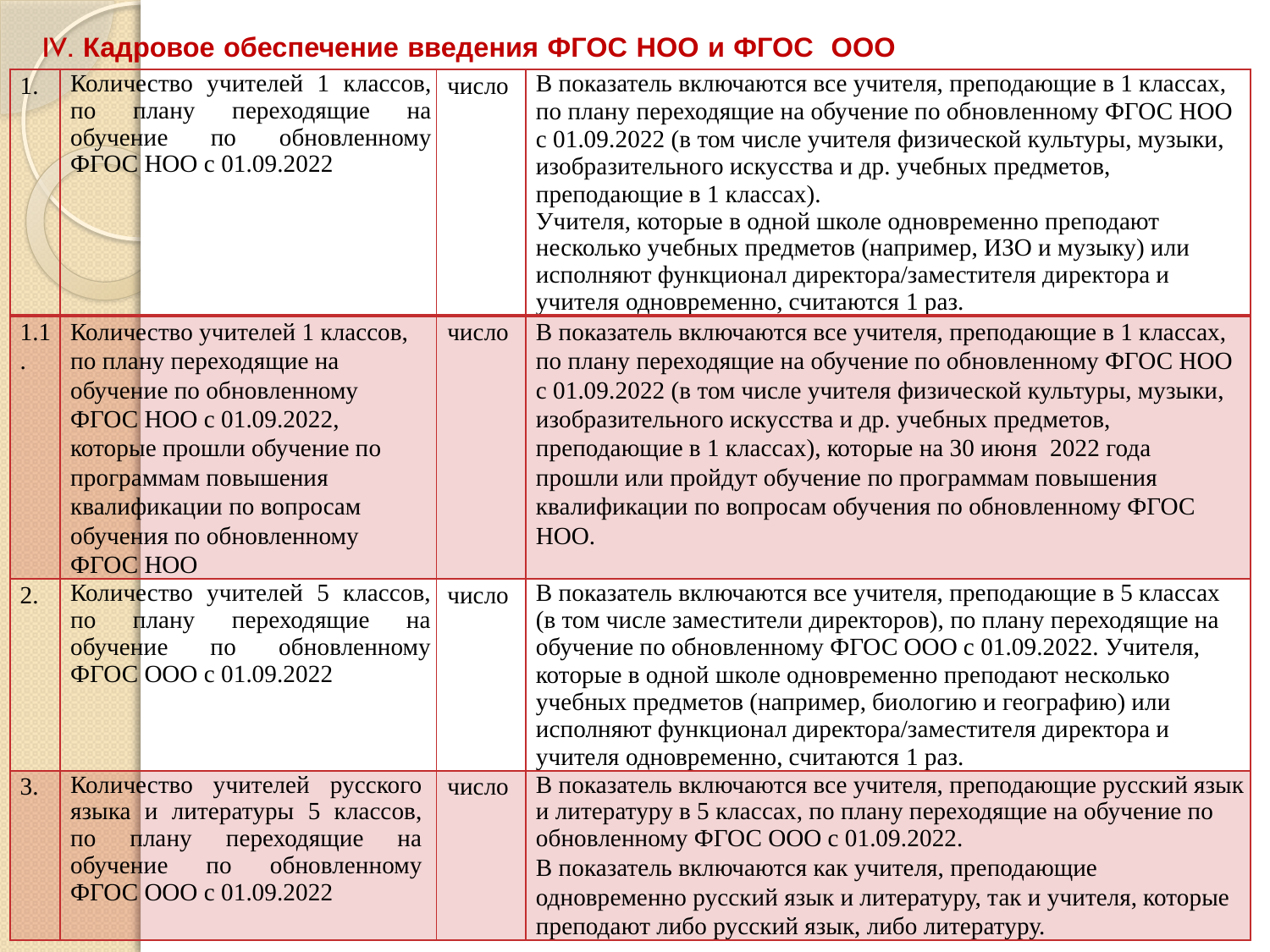

# IV. Кадровое обеспечение введения ФГОС НОО и ФГОС  ООО
| 1. | Количество учителей 1 классов, по плану переходящие на обучение по обновленному ФГОС НОО с 01.09.2022 | число | В показатель включаются все учителя, преподающие в 1 классах, по плану переходящие на обучение по обновленному ФГОС НОО с 01.09.2022 (в том числе учителя физической культуры, музыки, изобразительного искусства и др. учебных предметов, преподающие в 1 классах). Учителя, которые в одной школе одновременно преподают несколько учебных предметов (например, ИЗО и музыку) или исполняют функционал директора/заместителя директора и учителя одновременно, считаются 1 раз. |
| --- | --- | --- | --- |
| 1.1. | Количество учителей 1 классов, по плану переходящие на обучение по обновленному ФГОС НОО с 01.09.2022, которые прошли обучение по программам повышения квалификации по вопросам обучения по обновленному ФГОС НОО | число | В показатель включаются все учителя, преподающие в 1 классах, по плану переходящие на обучение по обновленному ФГОС НОО с 01.09.2022 (в том числе учителя физической культуры, музыки, изобразительного искусства и др. учебных предметов, преподающие в 1 классах), которые на 30 июня 2022 года прошли или пройдут обучение по программам повышения квалификации по вопросам обучения по обновленному ФГОС НОО. |
| 2. | Количество учителей 5 классов, по плану переходящие на обучение по обновленному ФГОС ООО с 01.09.2022 | число | В показатель включаются все учителя, преподающие в 5 классах (в том числе заместители директоров), по плану переходящие на обучение по обновленному ФГОС ООО с 01.09.2022. Учителя, которые в одной школе одновременно преподают несколько учебных предметов (например, биологию и географию) или исполняют функционал директора/заместителя директора и учителя одновременно, считаются 1 раз. |
| 3. | Количество учителей русского языка и литературы 5 классов, по плану переходящие на обучение по обновленному ФГОС ООО с 01.09.2022 | число | В показатель включаются все учителя, преподающие русский язык и литературу в 5 классах, по плану переходящие на обучение по обновленному ФГОС ООО с 01.09.2022. В показатель включаются как учителя, преподающие одновременно русский язык и литературу, так и учителя, которые преподают либо русский язык, либо литературу. |